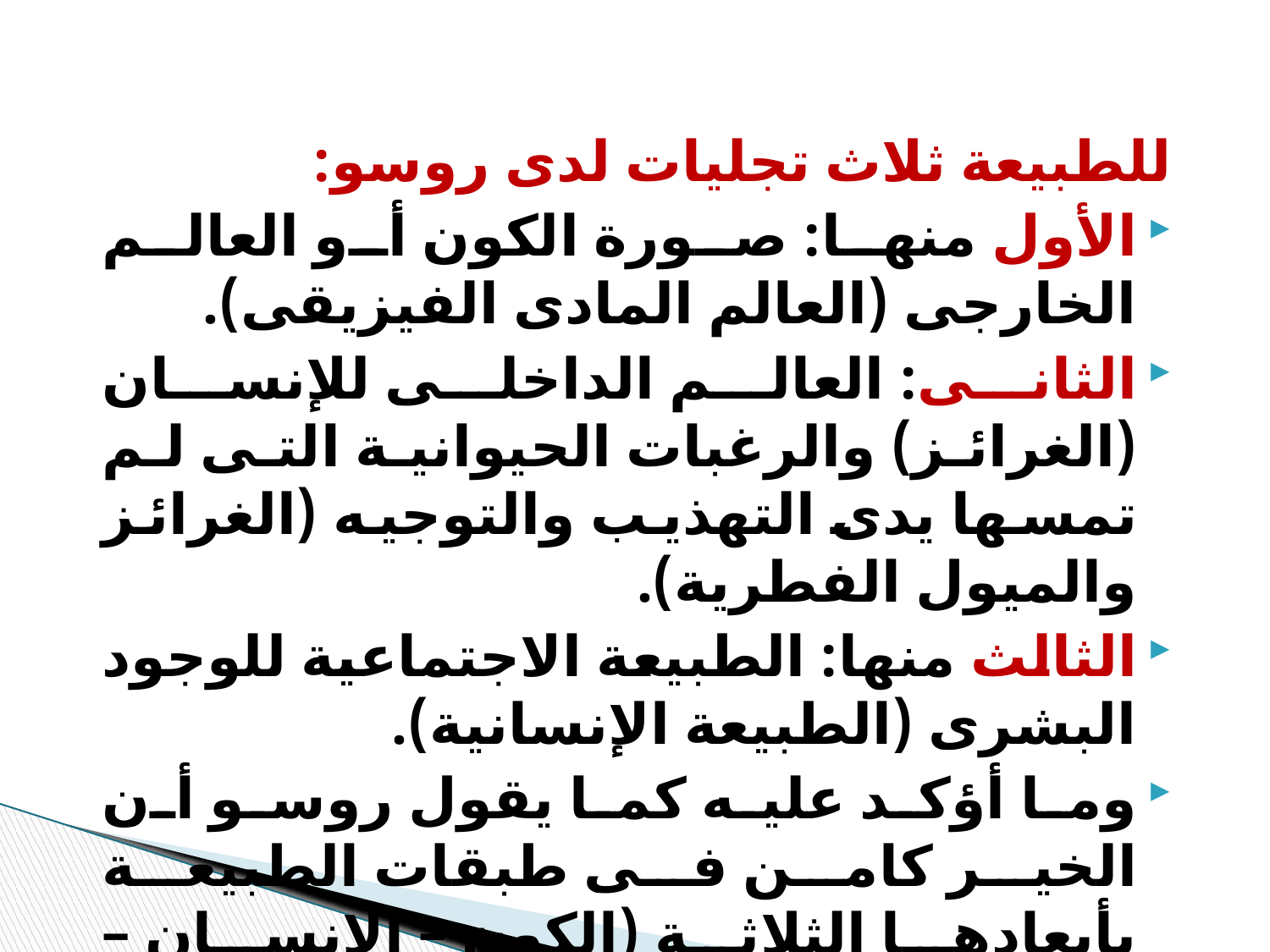

للطبيعة ثلاث تجليات لدى روسو:
الأول منها: صورة الكون أو العالم الخارجى (العالم المادى الفيزيقى).
الثانى: العالم الداخلى للإنسان (الغرائز) والرغبات الحيوانية التى لم تمسها يدى التهذيب والتوجيه (الغرائز والميول الفطرية).
الثالث منها: الطبيعة الاجتماعية للوجود البشرى (الطبيعة الإنسانية).
وما أؤكد عليه كما يقول روسو أن الخير كامن فى طبقات الطبيعة بأبعادها الثلاثة (الكون – الإنسان – المجتمع).